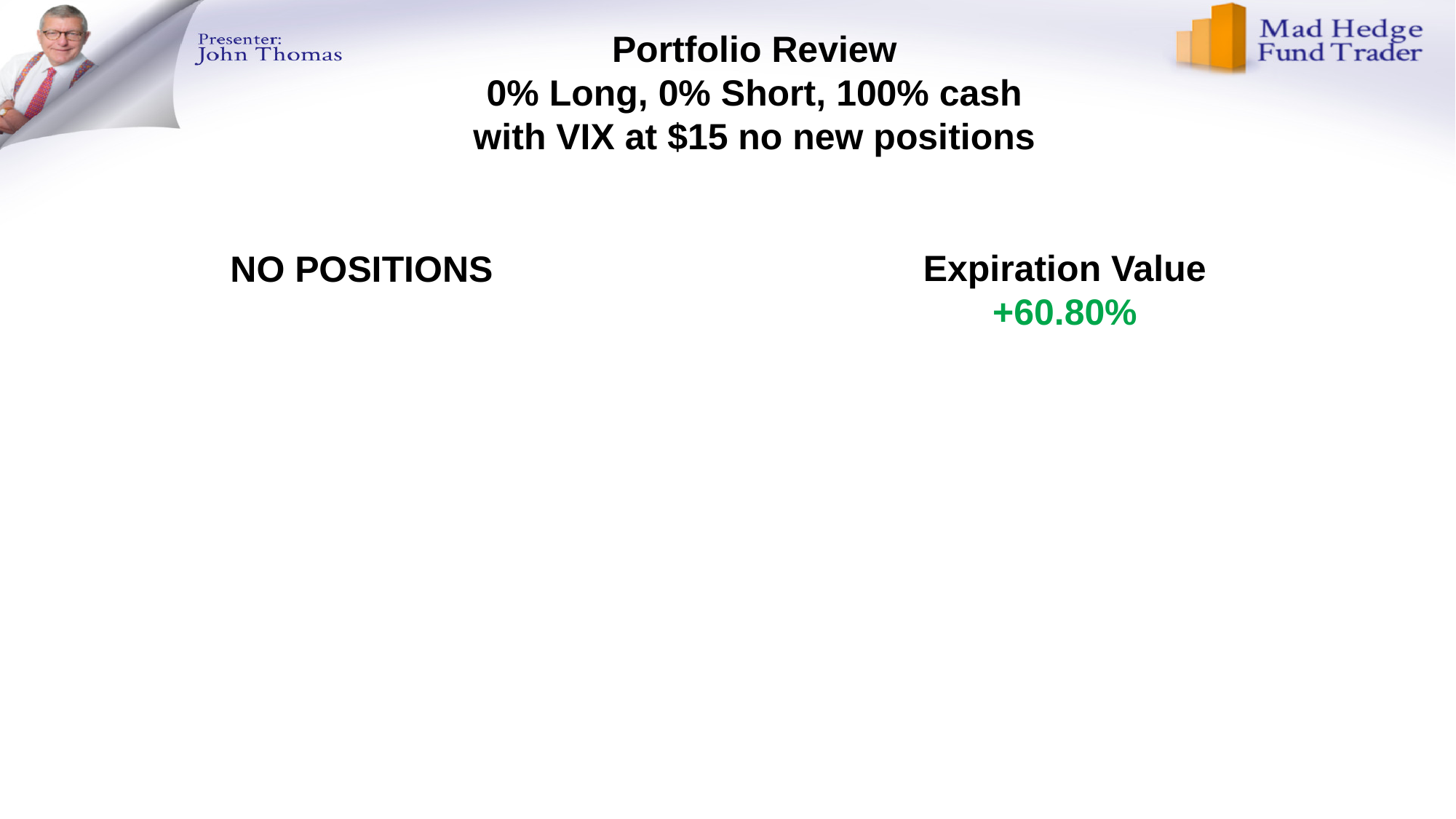

Portfolio Review
0% Long, 0% Short, 100% cash
with VIX at $15 no new positions
Expiration Value
+60.80%
NO POSITIONS